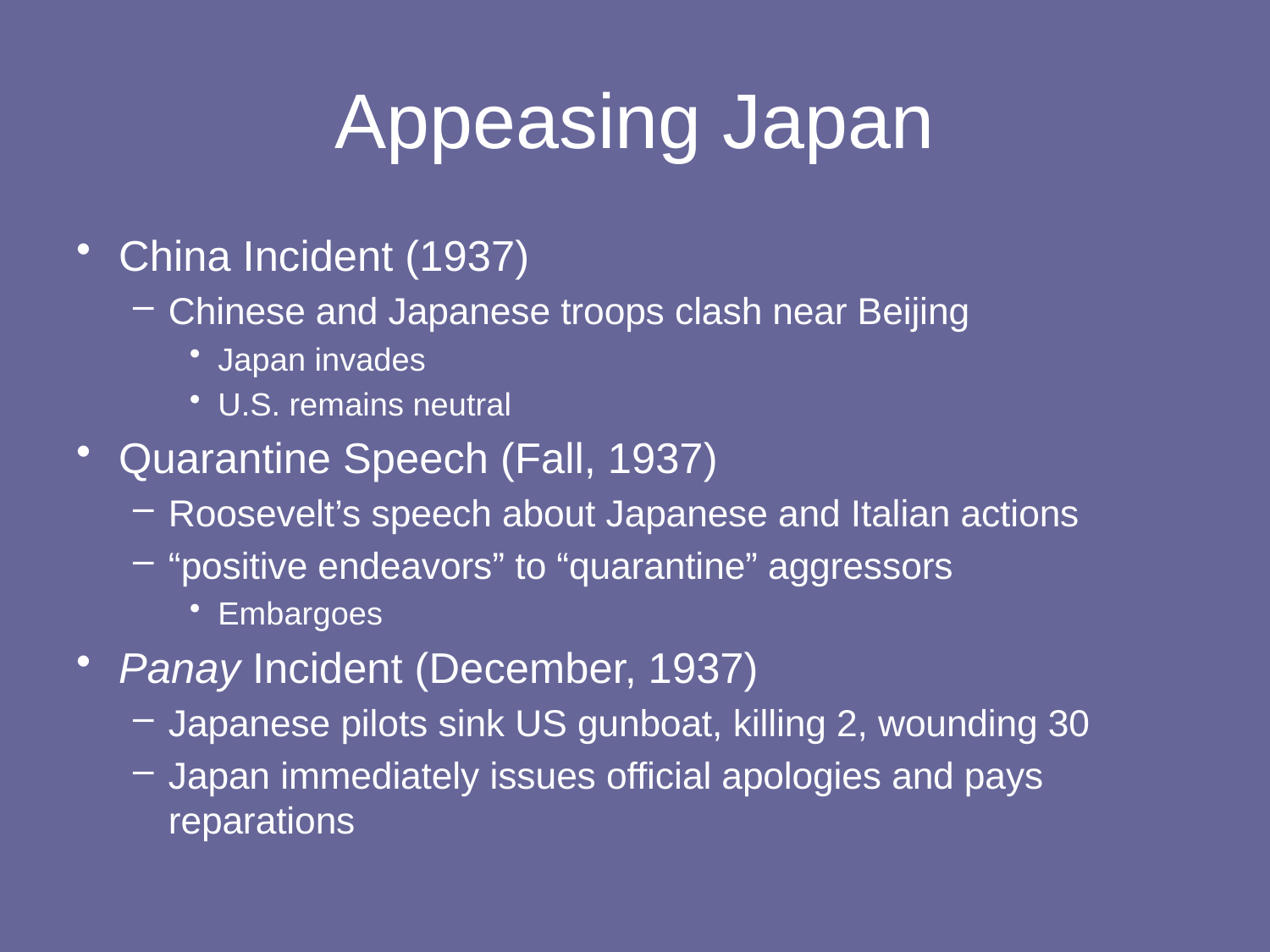

# Appeasing Japan
China Incident (1937)
Chinese and Japanese troops clash near Beijing
Japan invades
U.S. remains neutral
Quarantine Speech (Fall, 1937)
Roosevelt’s speech about Japanese and Italian actions
“positive endeavors” to “quarantine” aggressors
Embargoes
Panay Incident (December, 1937)
Japanese pilots sink US gunboat, killing 2, wounding 30
Japan immediately issues official apologies and pays reparations